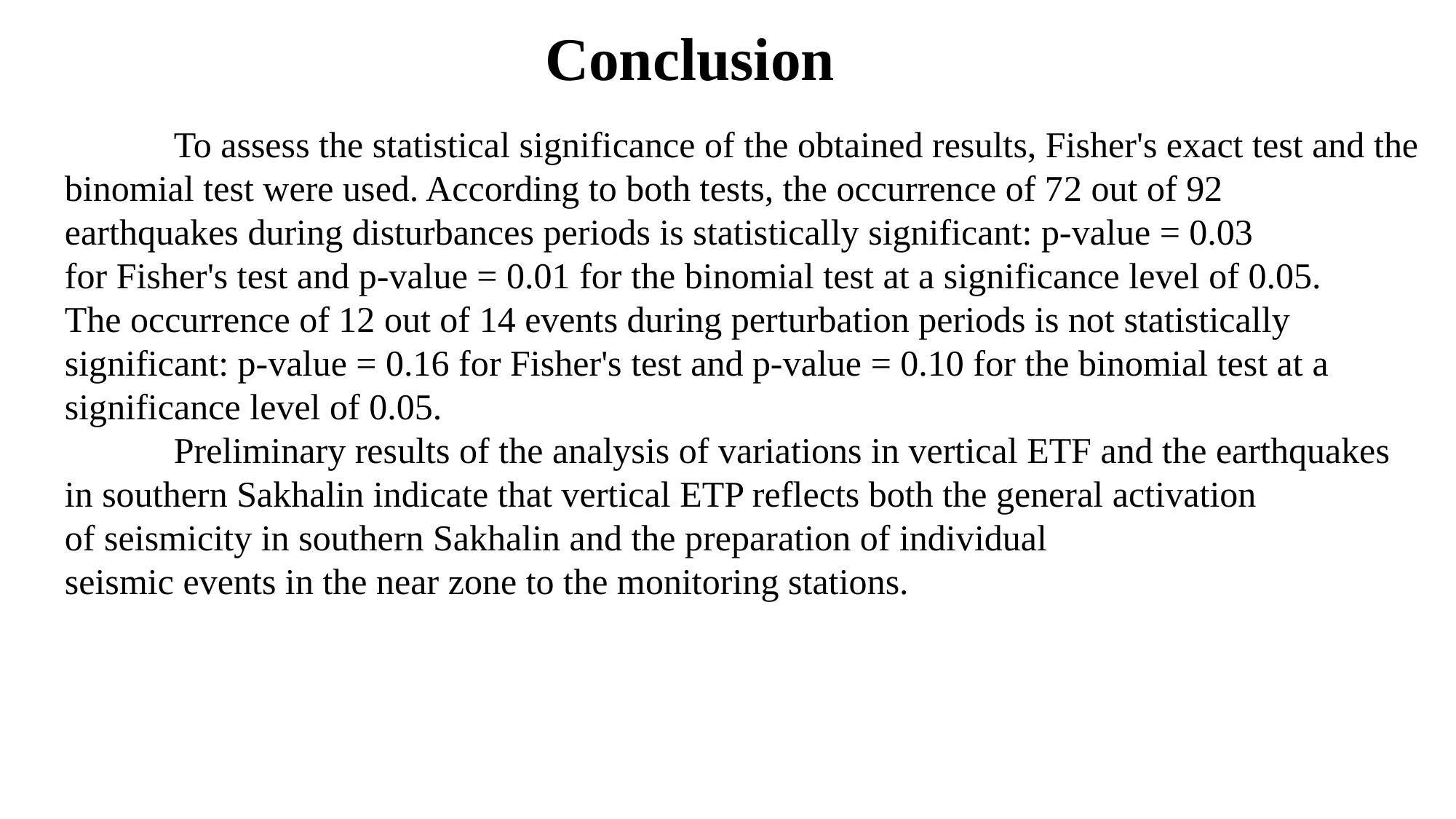

Conclusion
	To assess the statistical significance of the obtained results, Fisher's exact test and the
binomial test were used. According to both tests, the occurrence of 72 out of 92
earthquakes during disturbances periods is statistically significant: p-value = 0.03
for Fisher's test and p-value = 0.01 for the binomial test at a significance level of 0.05.
The occurrence of 12 out of 14 events during perturbation periods is not statistically
significant: p-value = 0.16 for Fisher's test and p-value = 0.10 for the binomial test at a
significance level of 0.05.
	Preliminary results of the analysis of variations in vertical ETF and the earthquakes
in southern Sakhalin indicate that vertical ETP reflects both the general activation
of seismicity in southern Sakhalin and the preparation of individual
seismic events in the near zone to the monitoring stations.